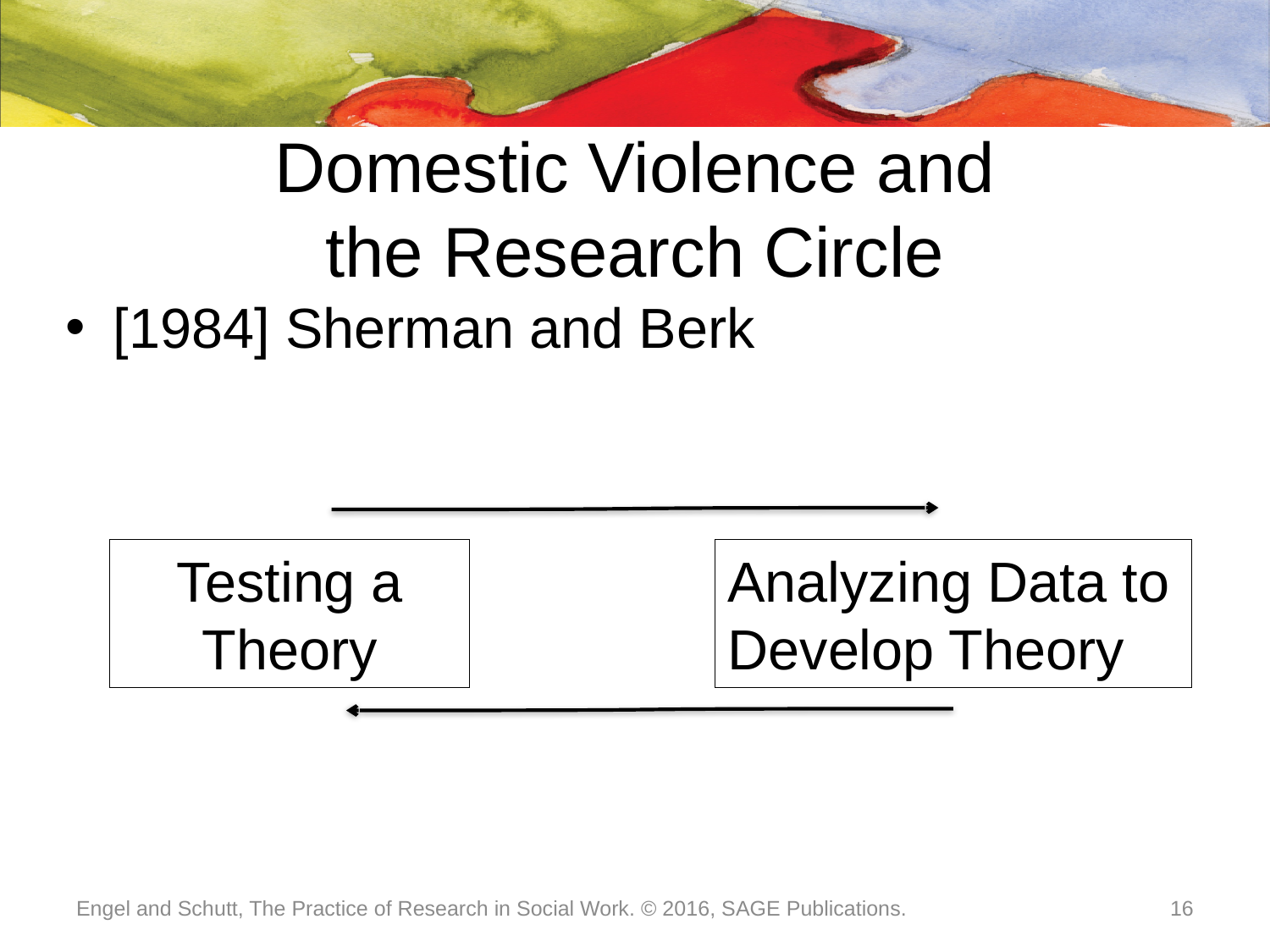

# Domestic Violence and the Research Circle
[1984] Sherman and Berk
Testing a Theory
Analyzing Data to
Develop Theory
Engel and Schutt, The Practice of Research in Social Work. © 2016, SAGE Publications.
16